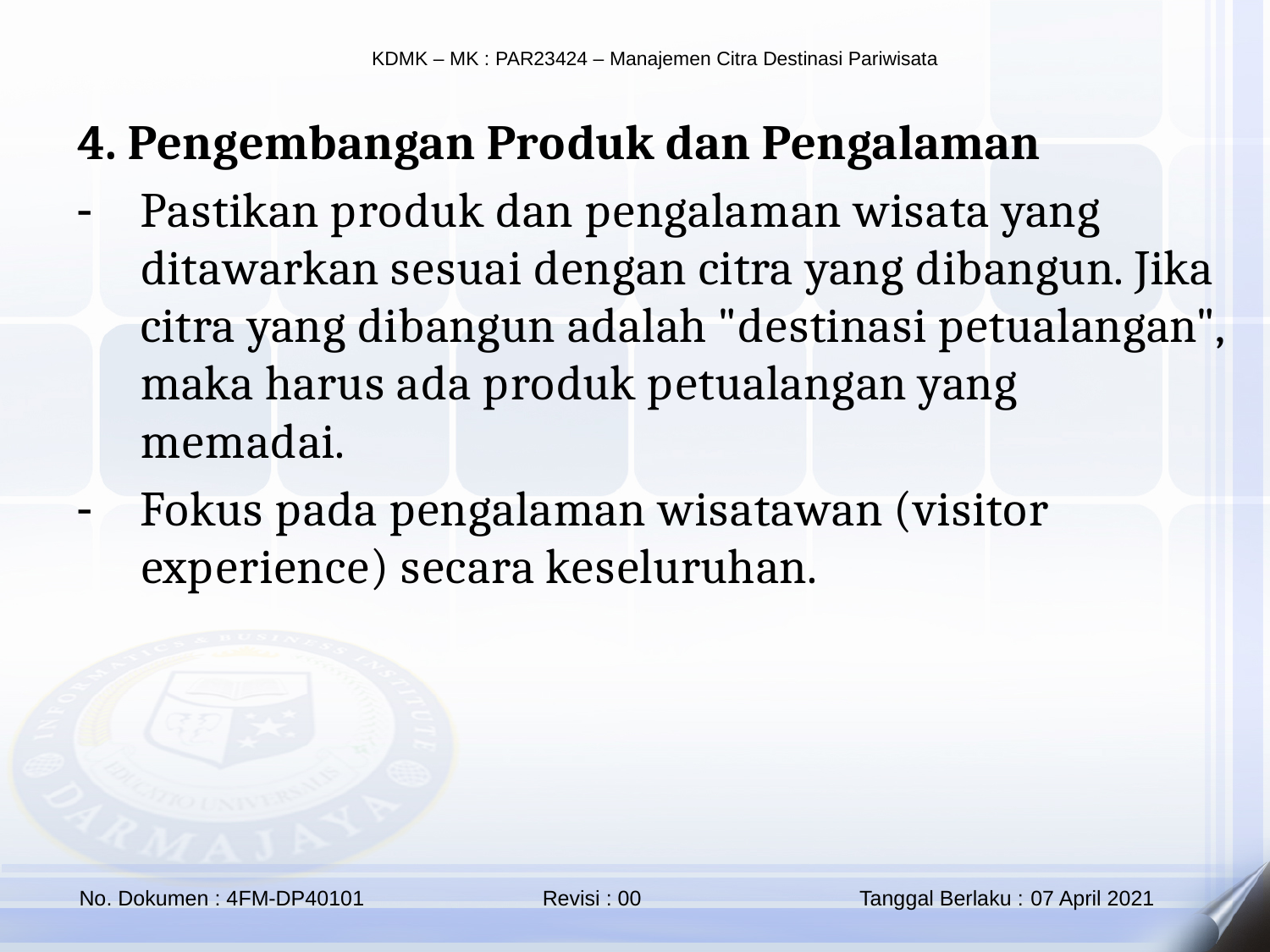

4. Pengembangan Produk dan Pengalaman
Pastikan produk dan pengalaman wisata yang ditawarkan sesuai dengan citra yang dibangun. Jika citra yang dibangun adalah "destinasi petualangan", maka harus ada produk petualangan yang memadai.
Fokus pada pengalaman wisatawan (visitor experience) secara keseluruhan.